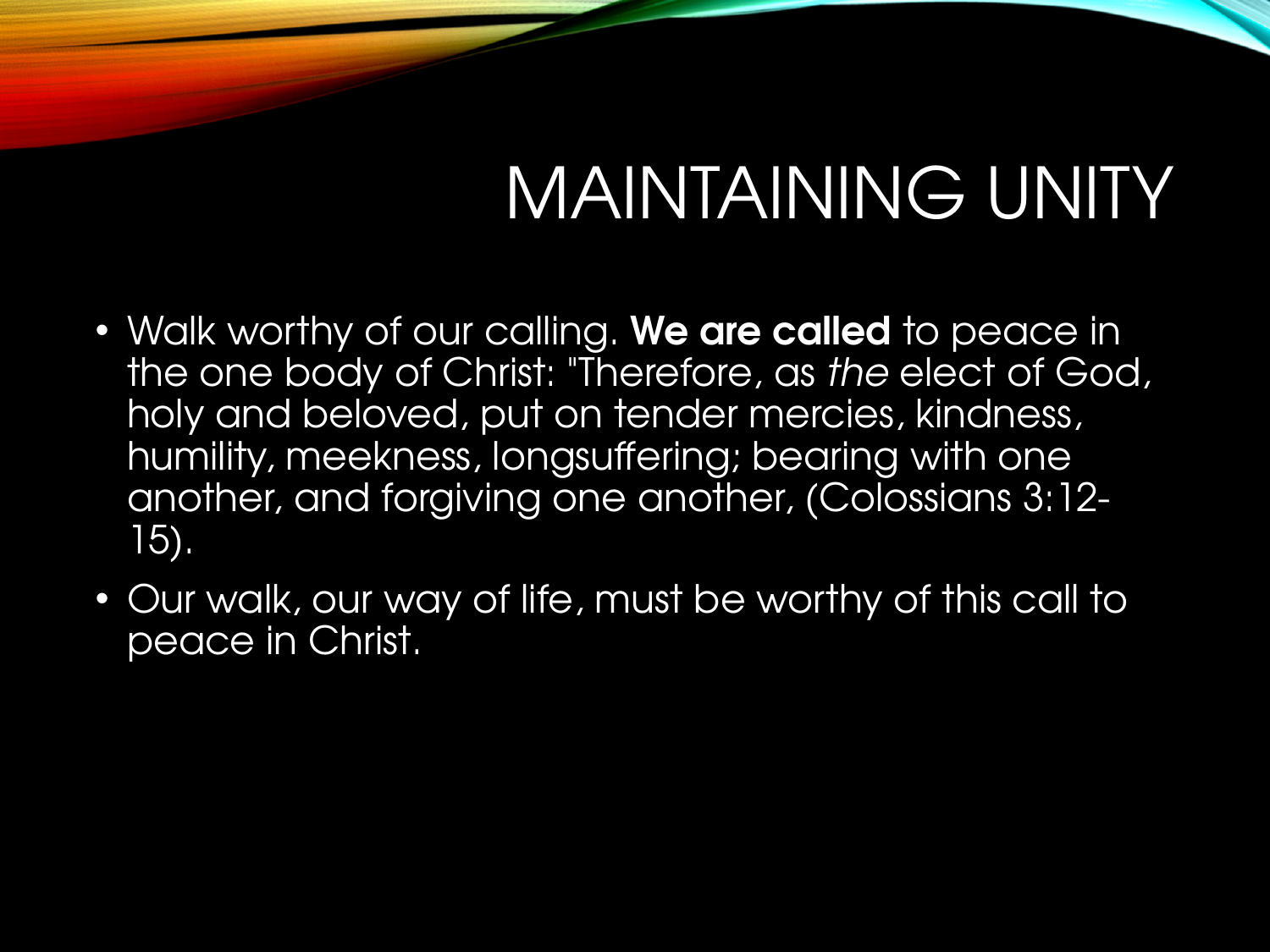

# Maintaining Unity
Walk worthy of our calling. We are called to peace in the one body of Christ: "Therefore, as the elect of God, holy and beloved, put on tender mercies, kindness, humility, meekness, longsuffering; bearing with one another, and forgiving one another, (Colossians 3:12-15).
Our walk, our way of life, must be worthy of this call to peace in Christ.